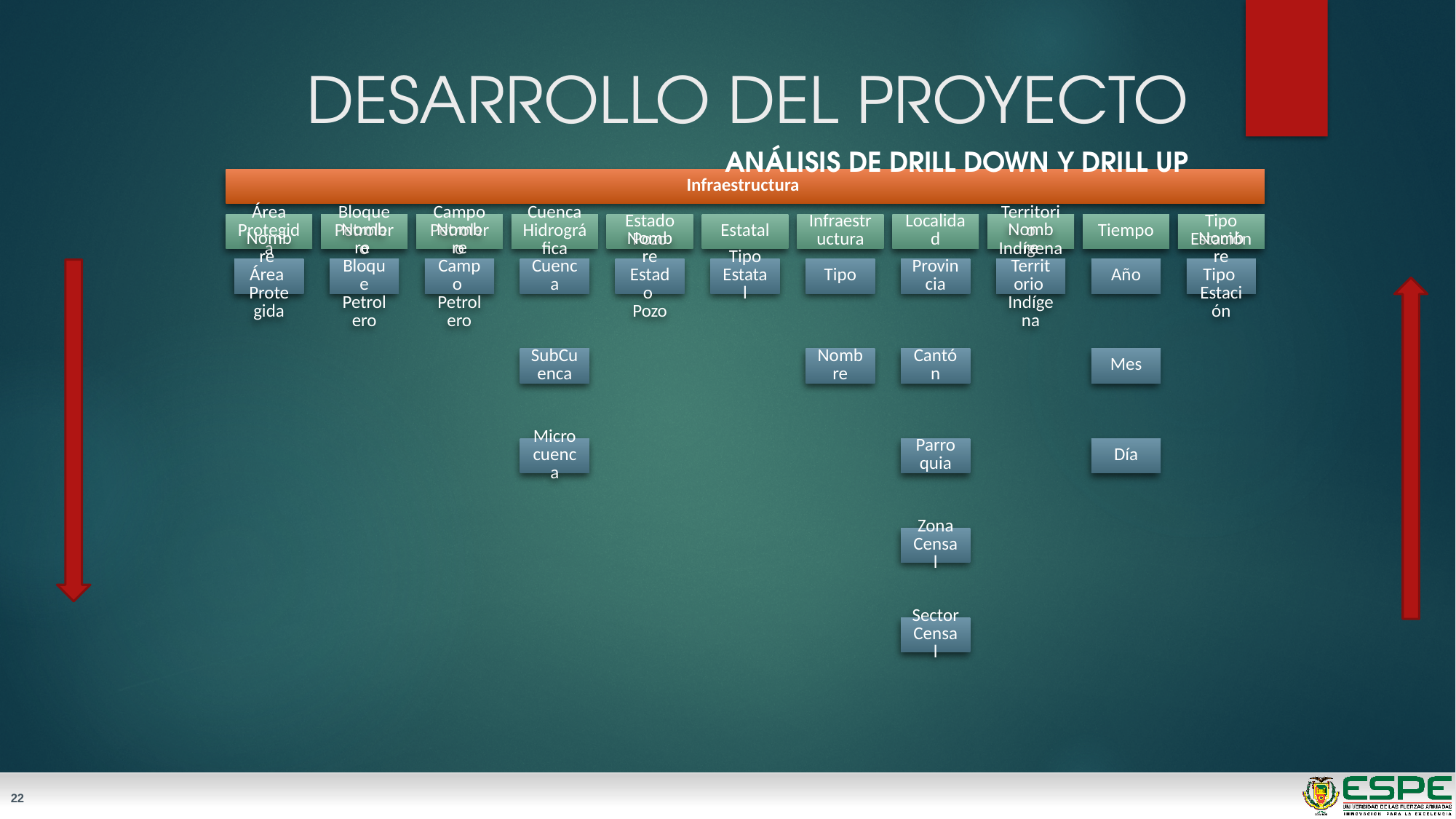

# DESARROLLO DEL PROYECTO
ANÁLISIS DE DRILL DOWN Y DRILL UP
Infraestructura
Área Protegida
Bloque Petrolero
Campo Petrolero
Cuenca Hidrográfica
Estado Pozo
Estatal
Infraestructura
Localidad
Territorio Indígena
Tiempo
Tipo Estación
Cuenca
SubCuenca
Microcuenca
Tipo Estatal
Tipo
Nombre
Provincia
Cantón
Parroquia
Zona Censal
Sector Censal
Año
Mes
Día